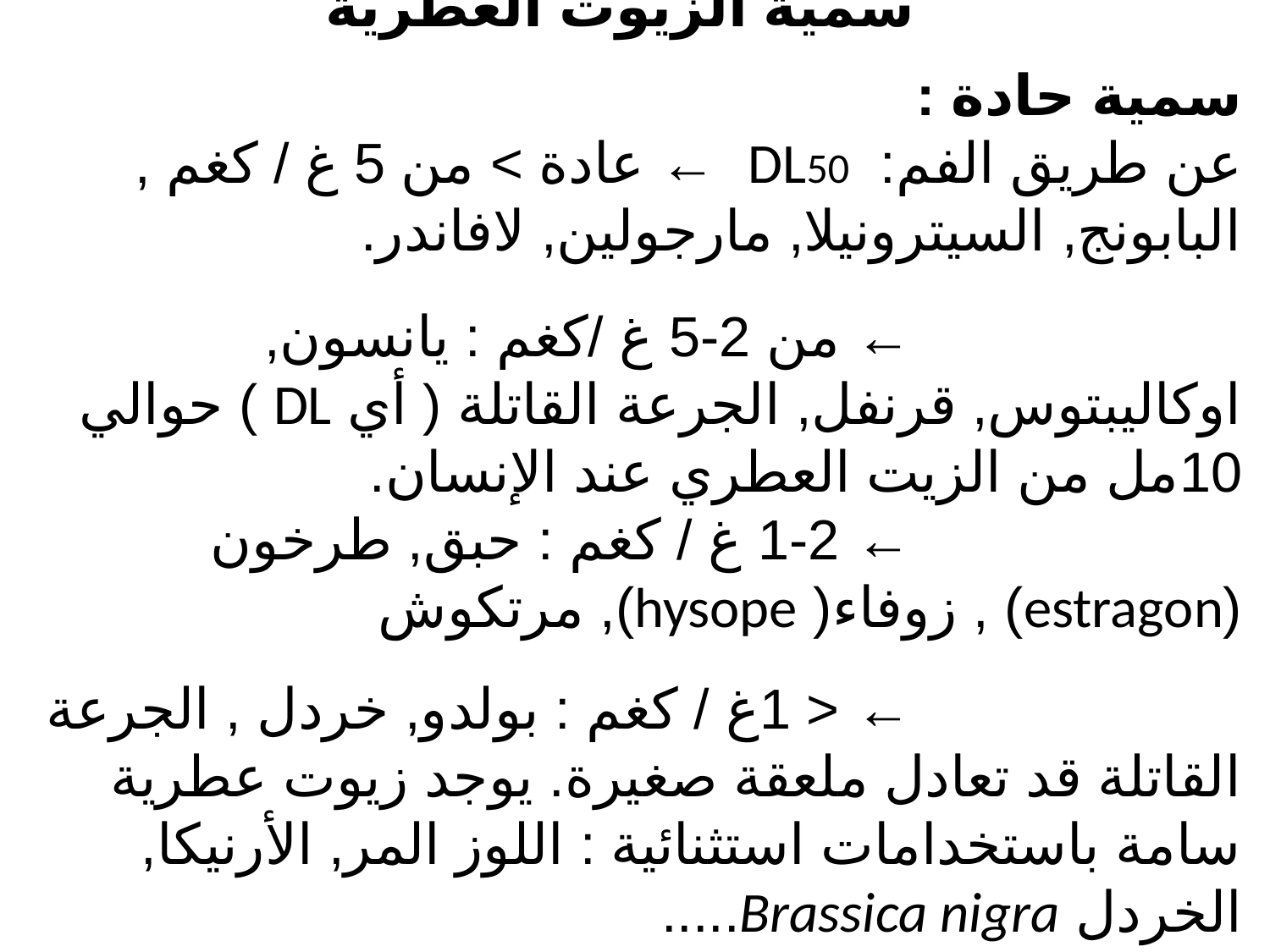

سمية الزيوت العطرية

سمية حادة :
عن طريق الفم:  DL50  ← عادة > من 5 غ / كغم , البابونج, السيترونيلا, مارجولين, لافاندر.

		             ← من 2-5 غ /كغم : يانسون, اوكاليبتوس, قرنفل, الجرعة القاتلة ( أي DL ) حوالي 10مل من الزيت العطري عند الإنسان.
		             ← 1-2 غ / كغم : حبق, طرخون (estragon) , زوفاء( hysope), مرتكوش

	    	             ← < 1غ / كغم : بولدو, خردل , الجرعة القاتلة قد تعادل ملعقة صغيرة. يوجد زيوت عطرية سامة باستخدامات استثنائية : اللوز المر, الأرنيكا, الخردل Brassica nigra.....